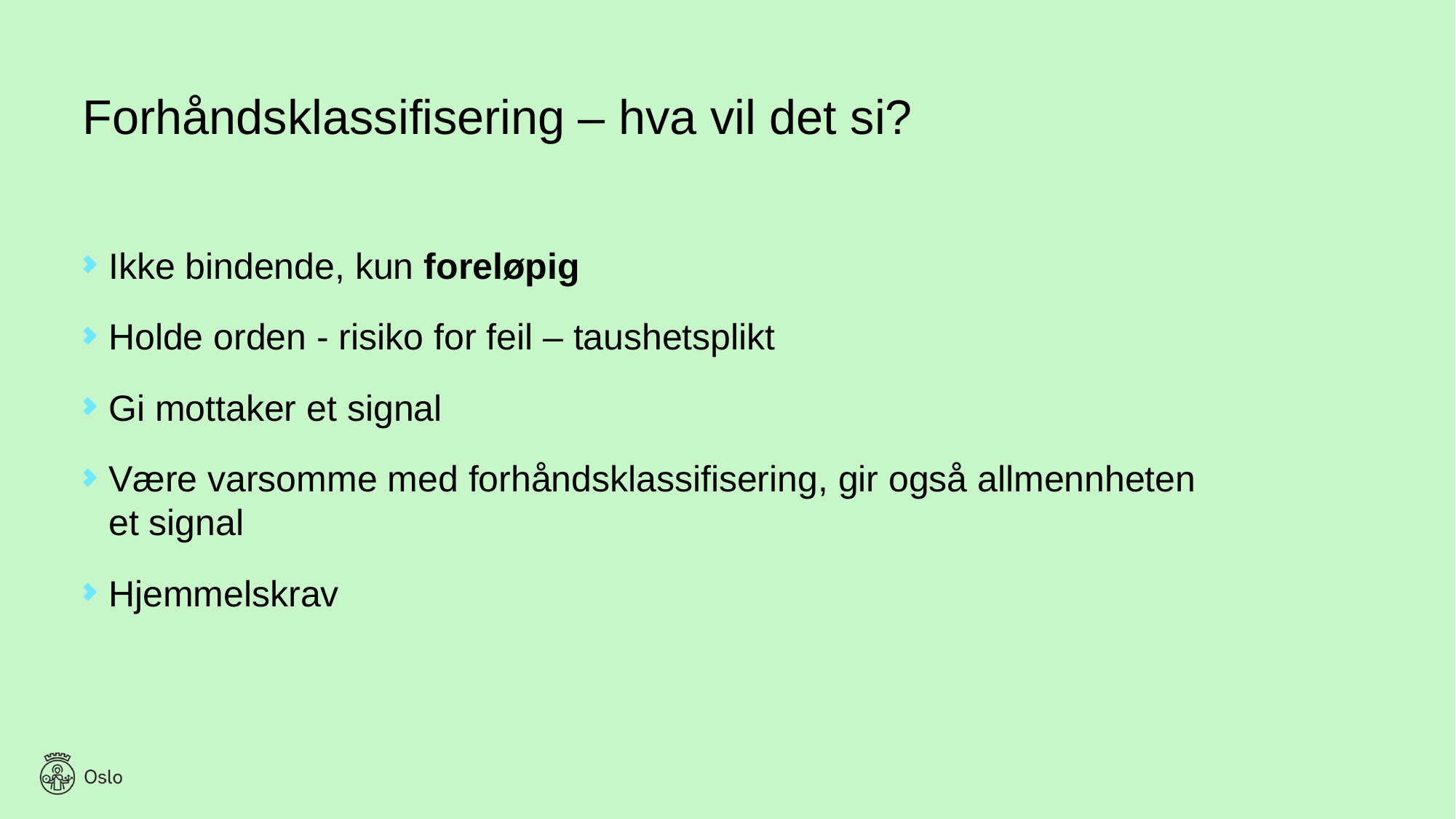

# Forhåndsklassifisering – hva vil det si?
Ikke bindende, kun foreløpig
Holde orden - risiko for feil – taushetsplikt
Gi mottaker et signal
Være varsomme med forhåndsklassifisering, gir også allmennheten et signal
Hjemmelskrav